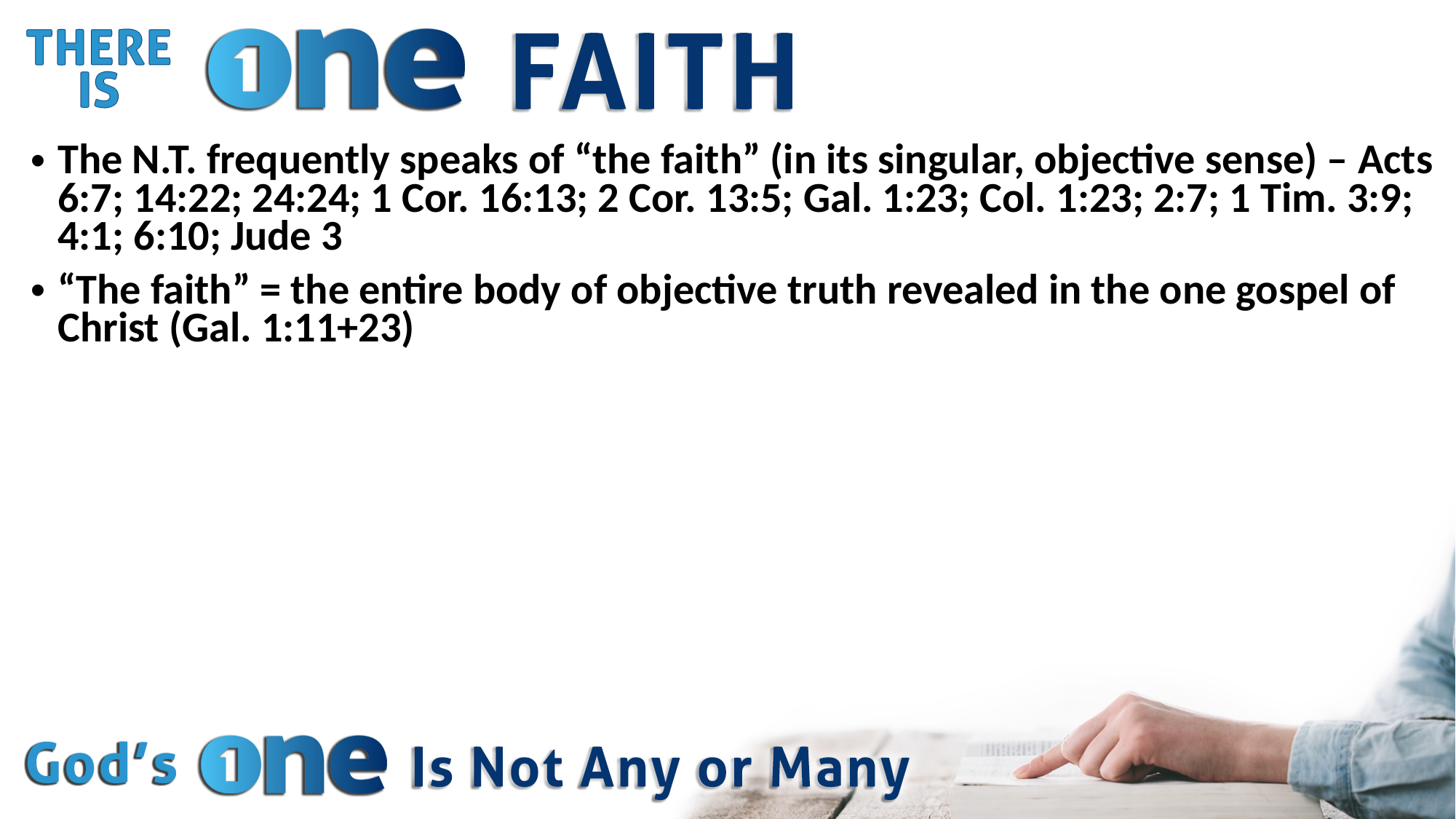

The N.T. frequently speaks of “the faith” (in its singular, objective sense) – Acts 6:7; 14:22; 24:24; 1 Cor. 16:13; 2 Cor. 13:5; Gal. 1:23; Col. 1:23; 2:7; 1 Tim. 3:9; 4:1; 6:10; Jude 3
“The faith” = the entire body of objective truth revealed in the one gospel of Christ (Gal. 1:11+23)